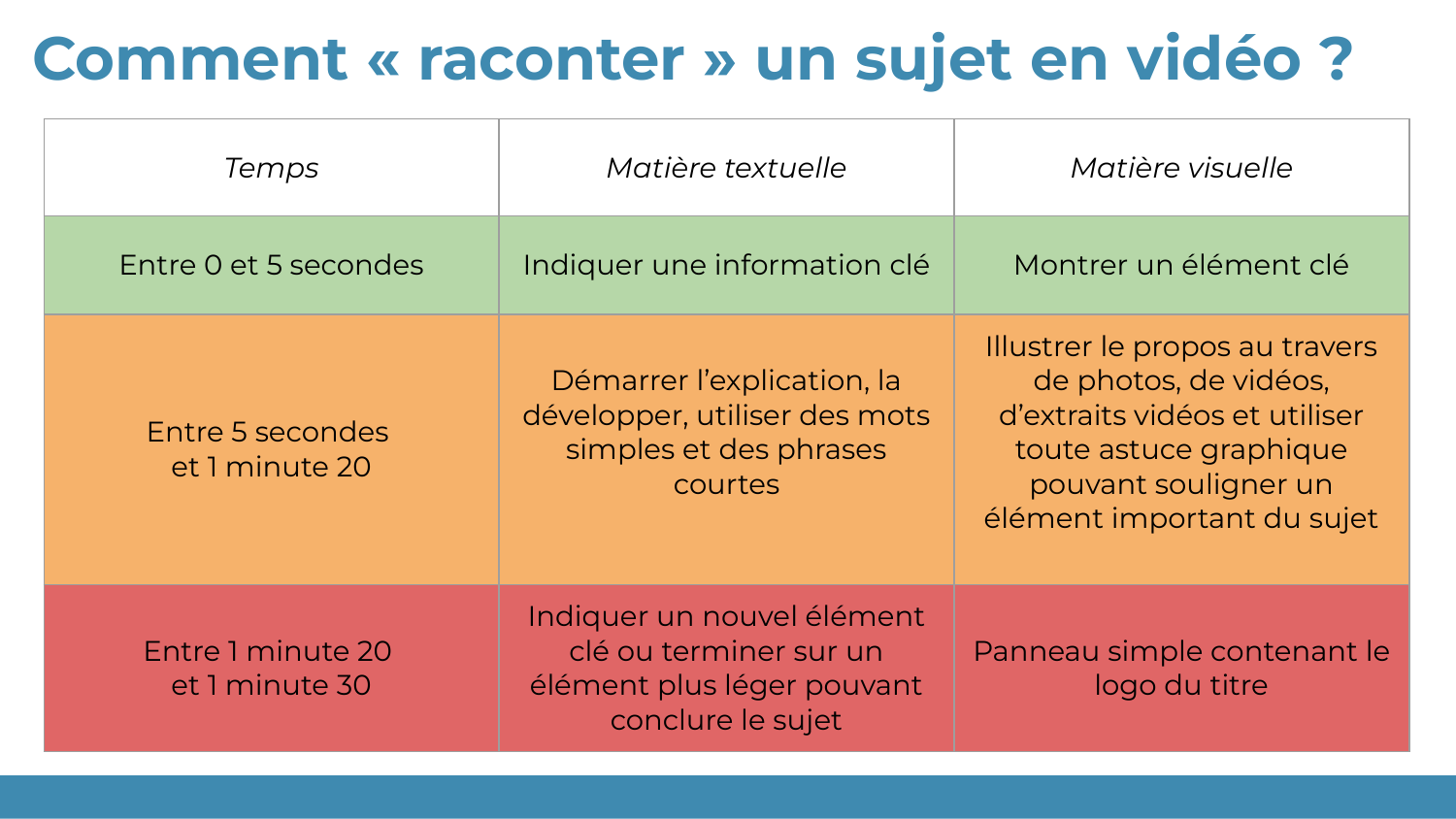

# Comment « raconter » un sujet en vidéo ?
| Temps | Matière textuelle | Matière visuelle |
| --- | --- | --- |
| Entre 0 et 5 secondes | Indiquer une information clé | Montrer un élément clé |
| Entre 5 secondes et 1 minute 20 | Démarrer l’explication, la développer, utiliser des mots simples et des phrases courtes | Illustrer le propos au travers de photos, de vidéos, d’extraits vidéos et utiliser toute astuce graphique pouvant souligner un élément important du sujet |
| Entre 1 minute 20 et 1 minute 30 | Indiquer un nouvel élément clé ou terminer sur un élément plus léger pouvant conclure le sujet | Panneau simple contenant le logo du titre |